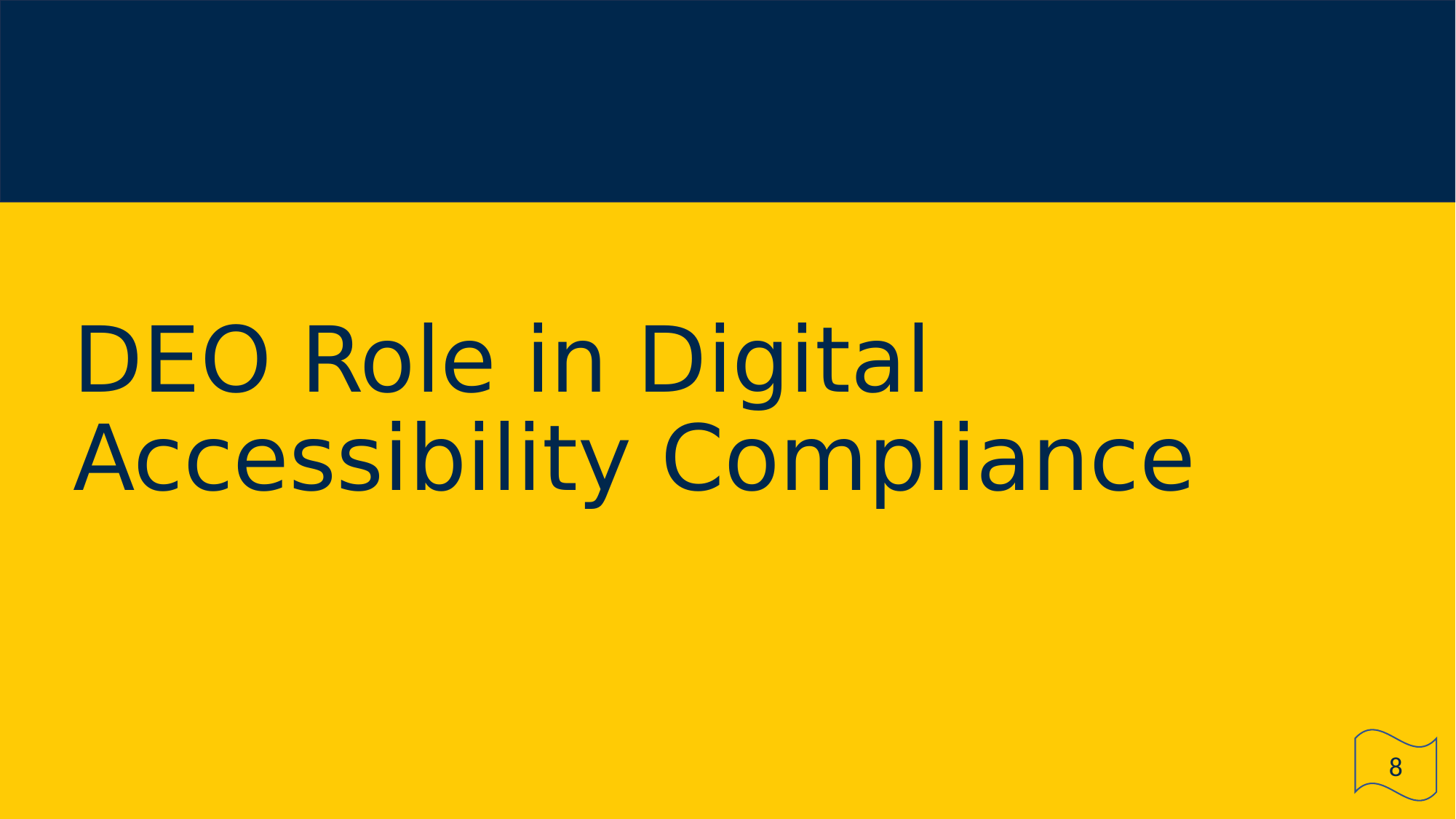

# DEO Role in Digital Accessibility Compliance